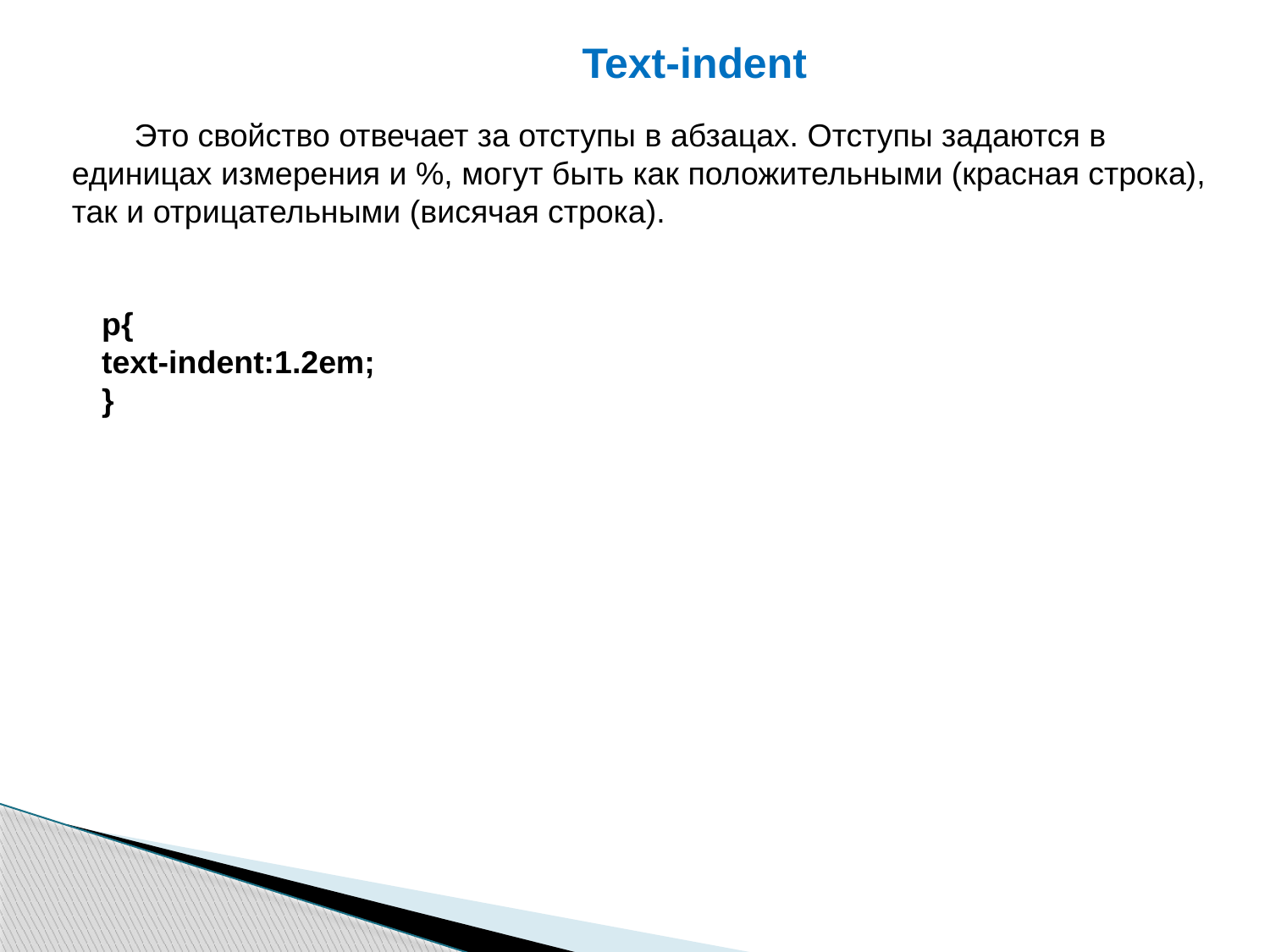

Text-indent
Это свойство отвечает за отступы в абзацах. Отступы задаются в единицах измерения и %, могут быть как положительными (красная строка), так и отрицательными (висячая строка).
p{
text-indent:1.2em;
}